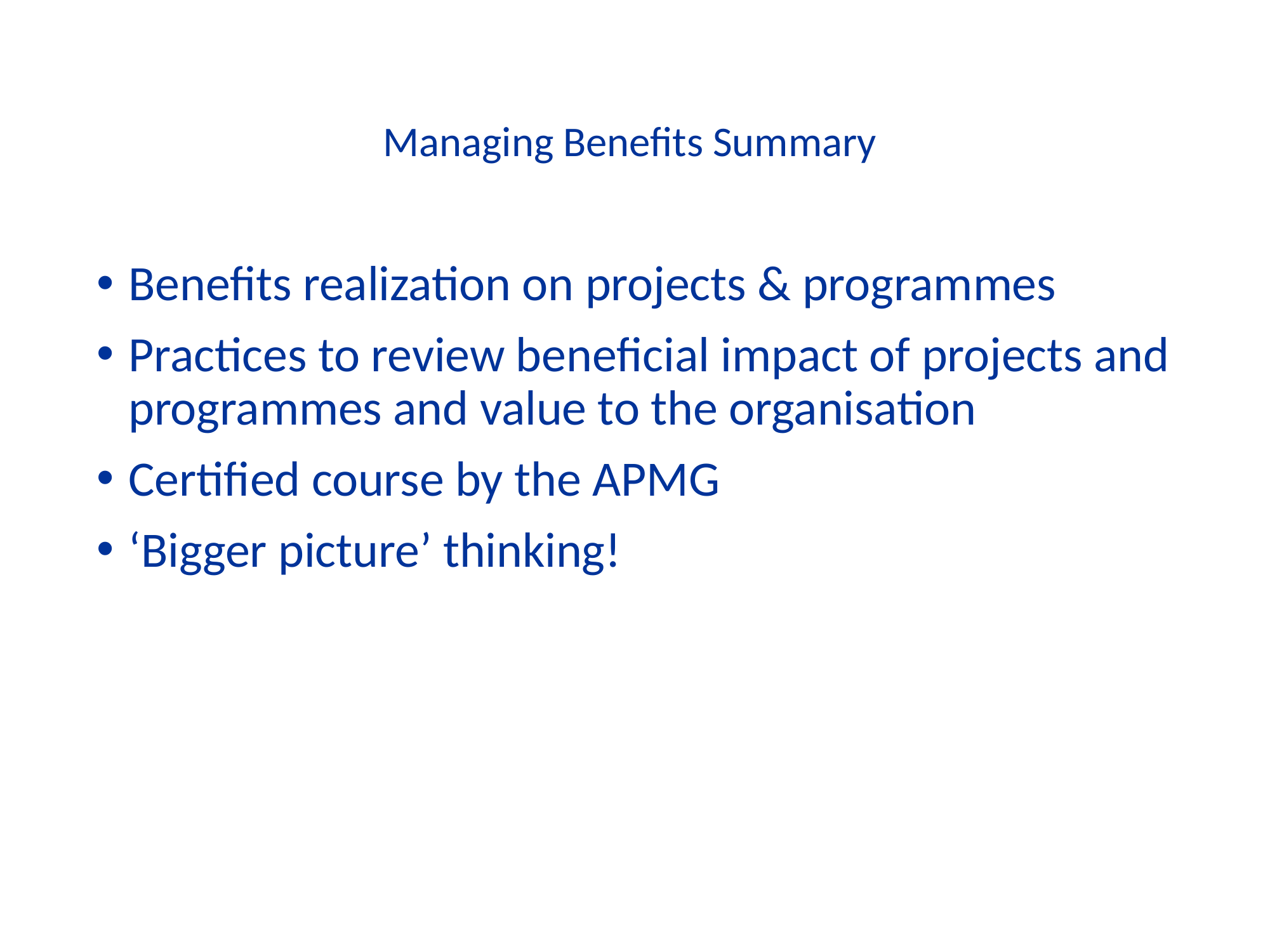

# Managing Benefits Summary
Benefits realization on projects & programmes
Practices to review beneficial impact of projects and programmes and value to the organisation
Certified course by the APMG
‘Bigger picture’ thinking!